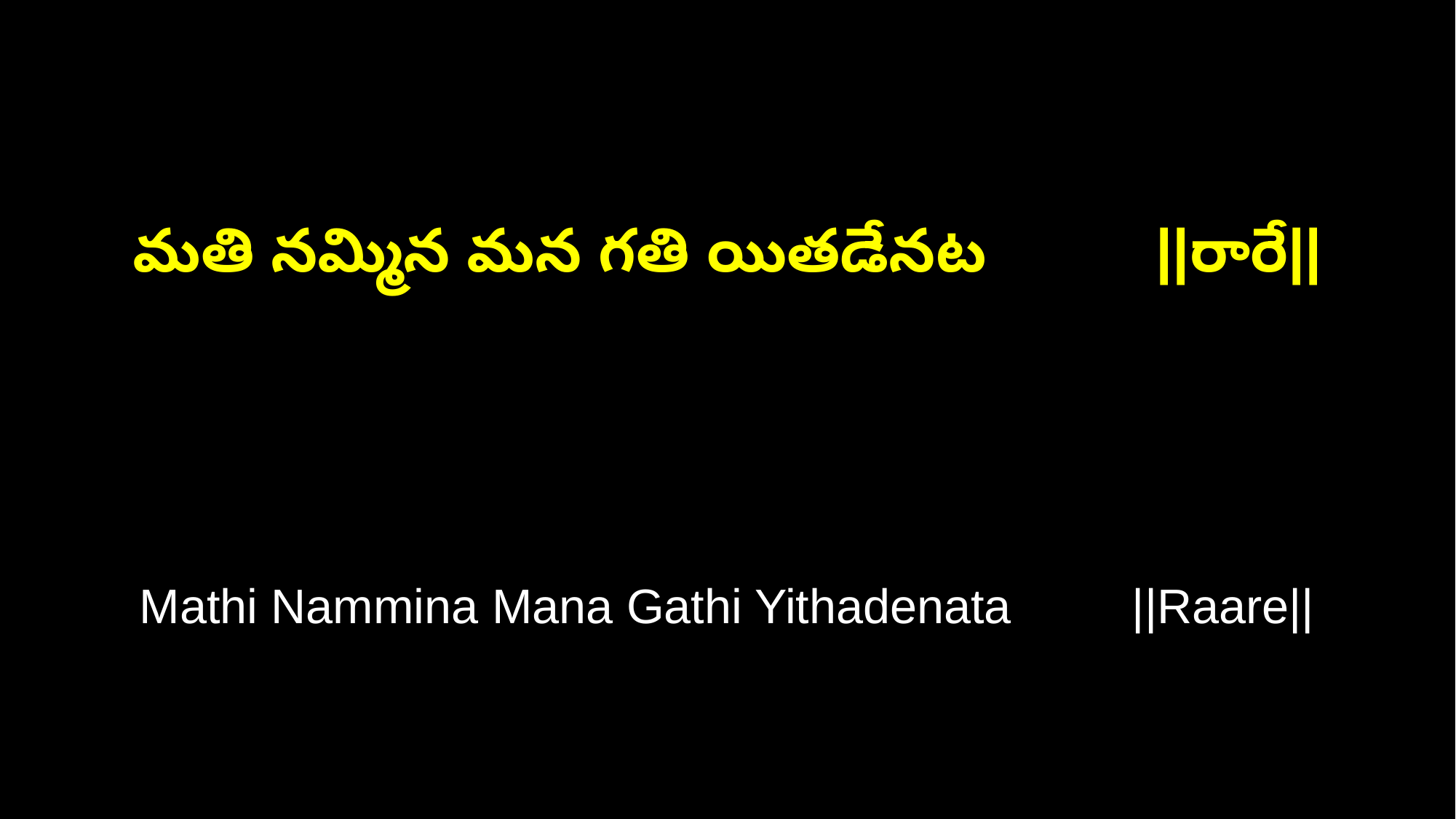

మతి నమ్మిన మన గతి యితడేనట          ||రారే||
Mathi Nammina Mana Gathi Yithadenata         ||Raare||